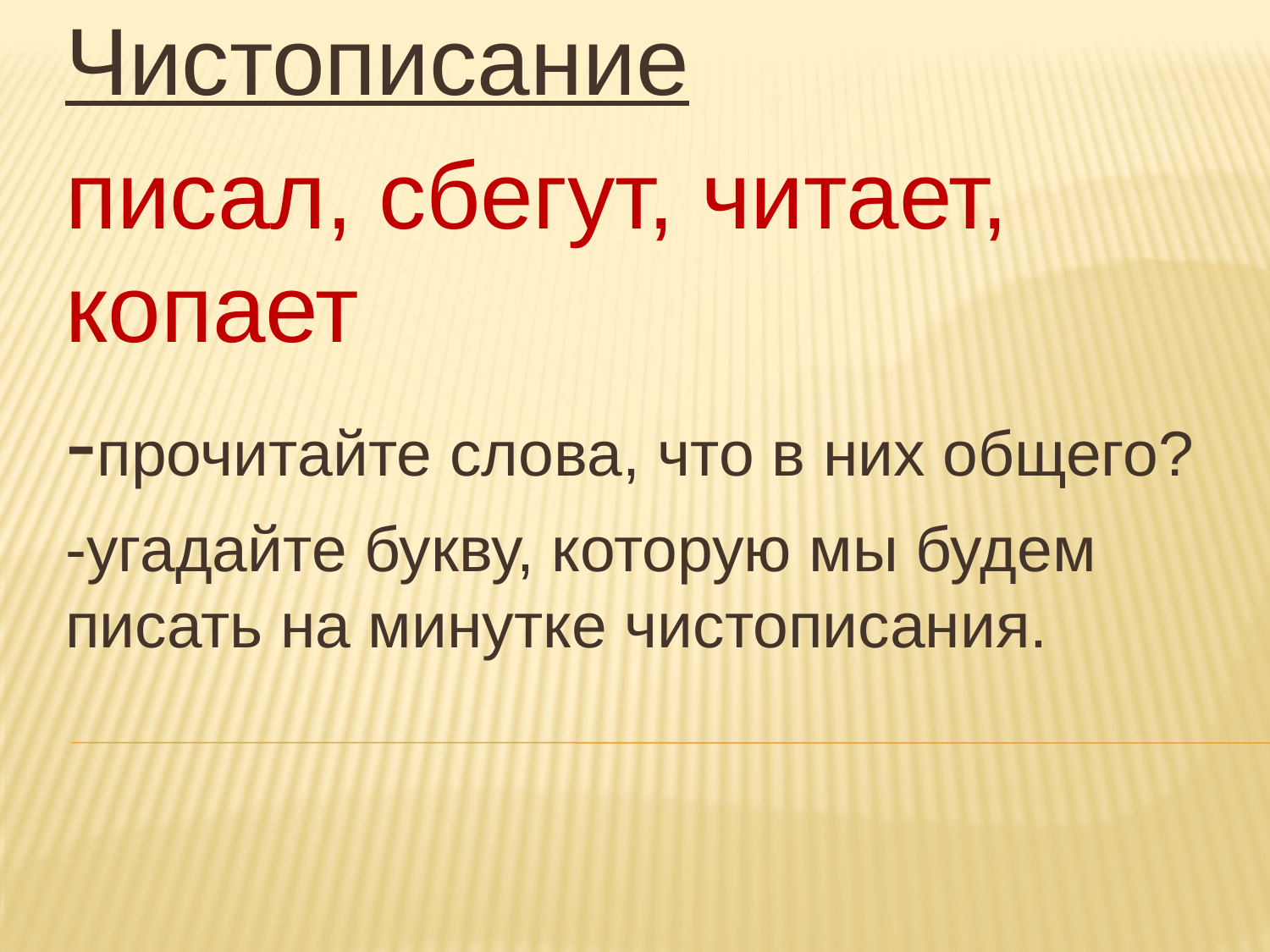

Чистописание
писал, сбегут, читает, копает
-прочитайте слова, что в них общего?
-угадайте букву, которую мы будем писать на минутке чистописания.